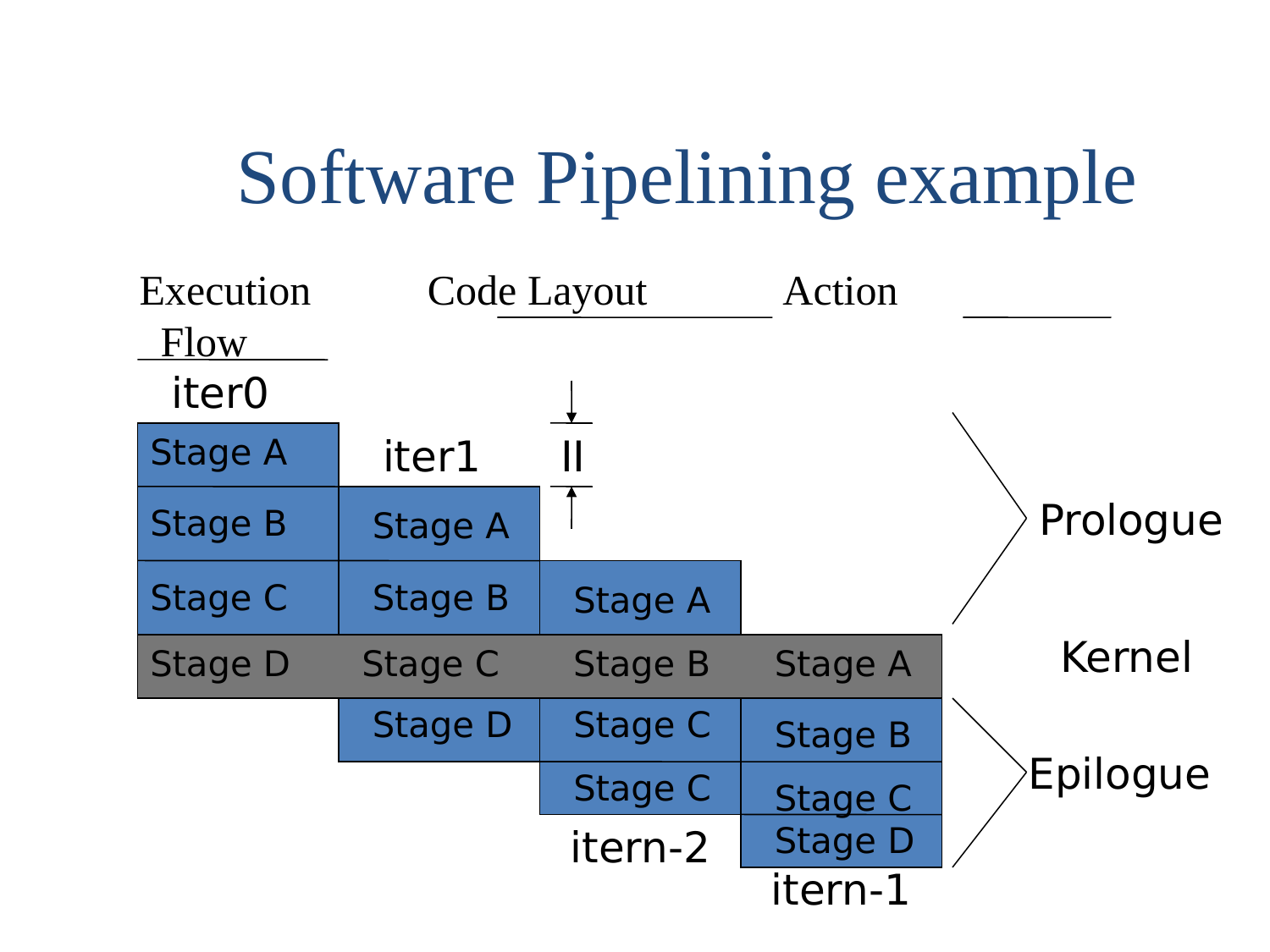

Software Pipelining example
Execution           Code Layout             Action
  Flow

iter0
iter1

Stage A
Stage B
Stage A
Stage C
Stage B
Stage A
Stage D
Stage C
Stage B
Stage C
Stage C
Stage D

Stage D
Stage C
Stage B
Stage A

 II

Prologue

Kernel

Epilogue

itern-2
itern-1